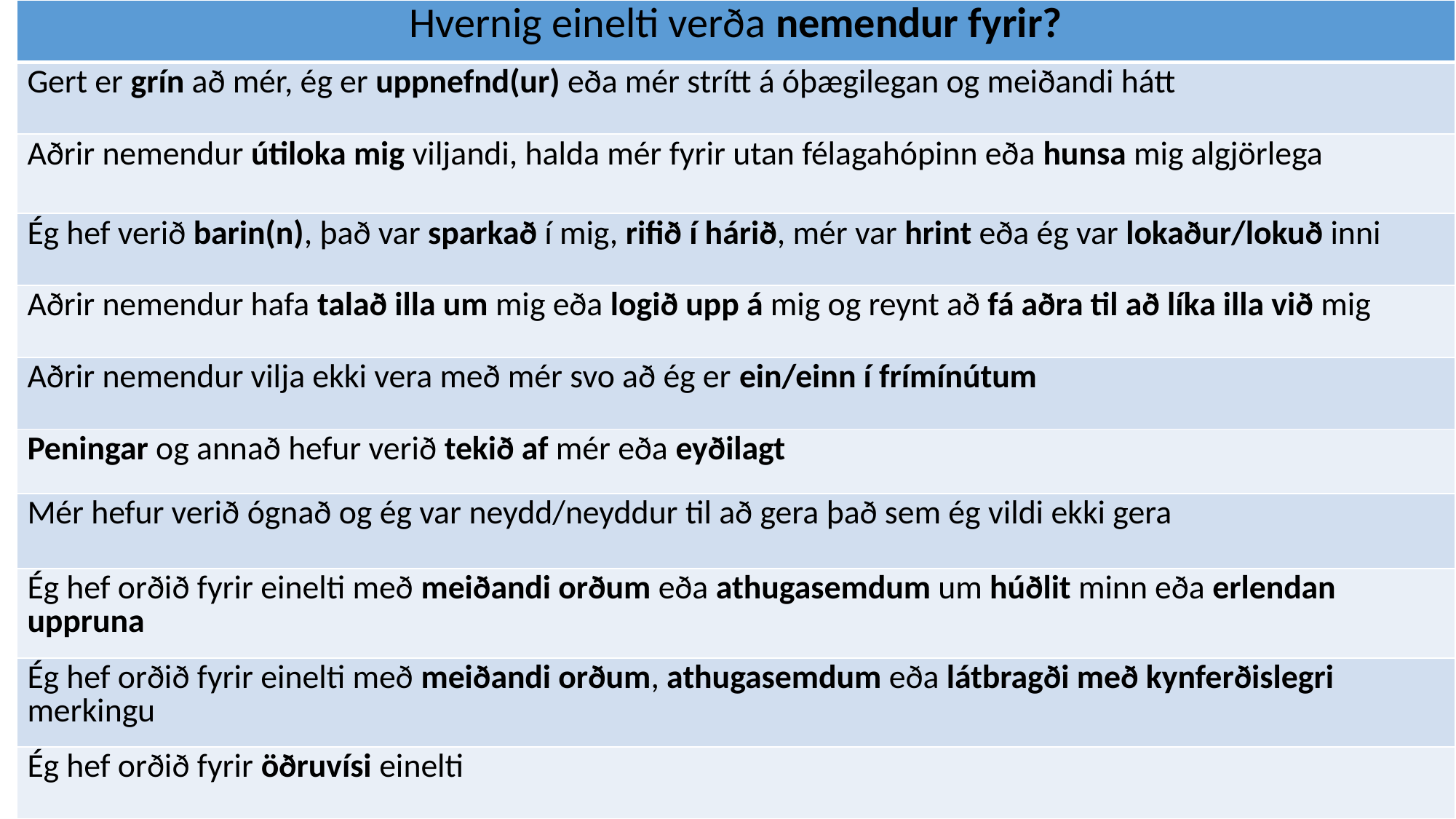

| Hvernig einelti verða nemendur fyrir? |
| --- |
| Gert er grín að mér, ég er uppnefnd(ur) eða mér strítt á óþægilegan og meiðandi hátt |
| Aðrir nemendur útiloka mig viljandi, halda mér fyrir utan félagahópinn eða hunsa mig algjörlega |
| Ég hef verið barin(n), það var sparkað í mig, rifið í hárið, mér var hrint eða ég var lokaður/lokuð inni |
| Aðrir nemendur hafa talað illa um mig eða logið upp á mig og reynt að fá aðra til að líka illa við mig |
| Aðrir nemendur vilja ekki vera með mér svo að ég er ein/einn í frímínútum |
| Peningar og annað hefur verið tekið af mér eða eyðilagt |
| Mér hefur verið ógnað og ég var neydd/neyddur til að gera það sem ég vildi ekki gera |
| Ég hef orðið fyrir einelti með meiðandi orðum eða athugasemdum um húðlit minn eða erlendan uppruna |
| Ég hef orðið fyrir einelti með meiðandi orðum, athugasemdum eða látbragði með kynferðislegri merkingu |
| Ég hef orðið fyrir öðruvísi einelti |